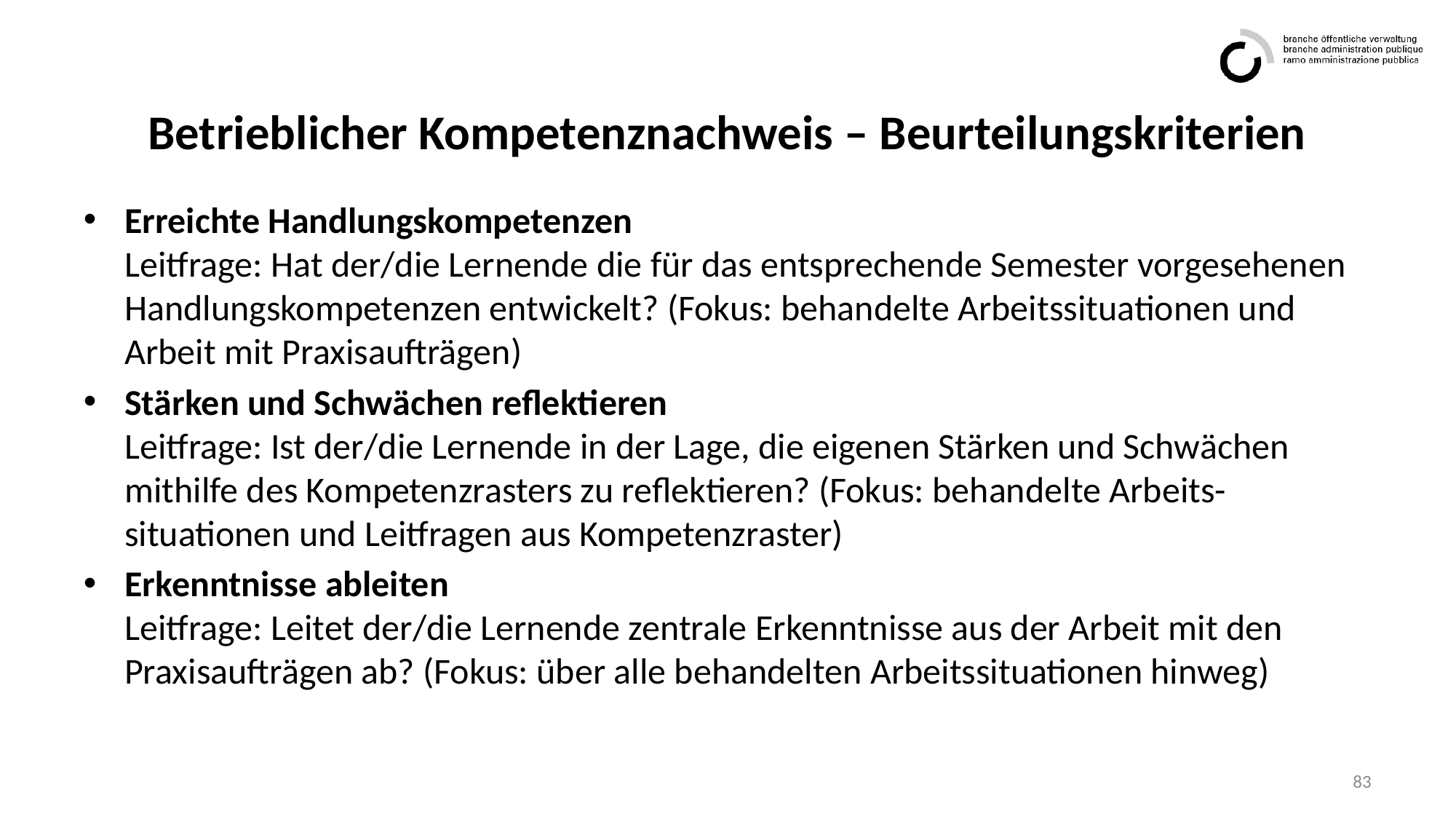

# Betrieblicher Kompetenznachweis – Beurteilungskriterien
Erreichte Handlungskompetenzen
Leitfrage: Hat der/die Lernende die für das entsprechende Semester vorgesehenen Handlungskompetenzen entwickelt? (Fokus: behandelte Arbeitssituationen und Arbeit mit Praxisaufträgen)
Stärken und Schwächen reflektieren
Leitfrage: Ist der/die Lernende in der Lage, die eigenen Stärken und Schwächen mithilfe des Kompetenzrasters zu reflektieren? (Fokus: behandelte Arbeits-situationen und Leitfragen aus Kompetenzraster)
Erkenntnisse ableiten
Leitfrage: Leitet der/die Lernende zentrale Erkenntnisse aus der Arbeit mit den Praxisaufträgen ab? (Fokus: über alle behandelten Arbeitssituationen hinweg)
83